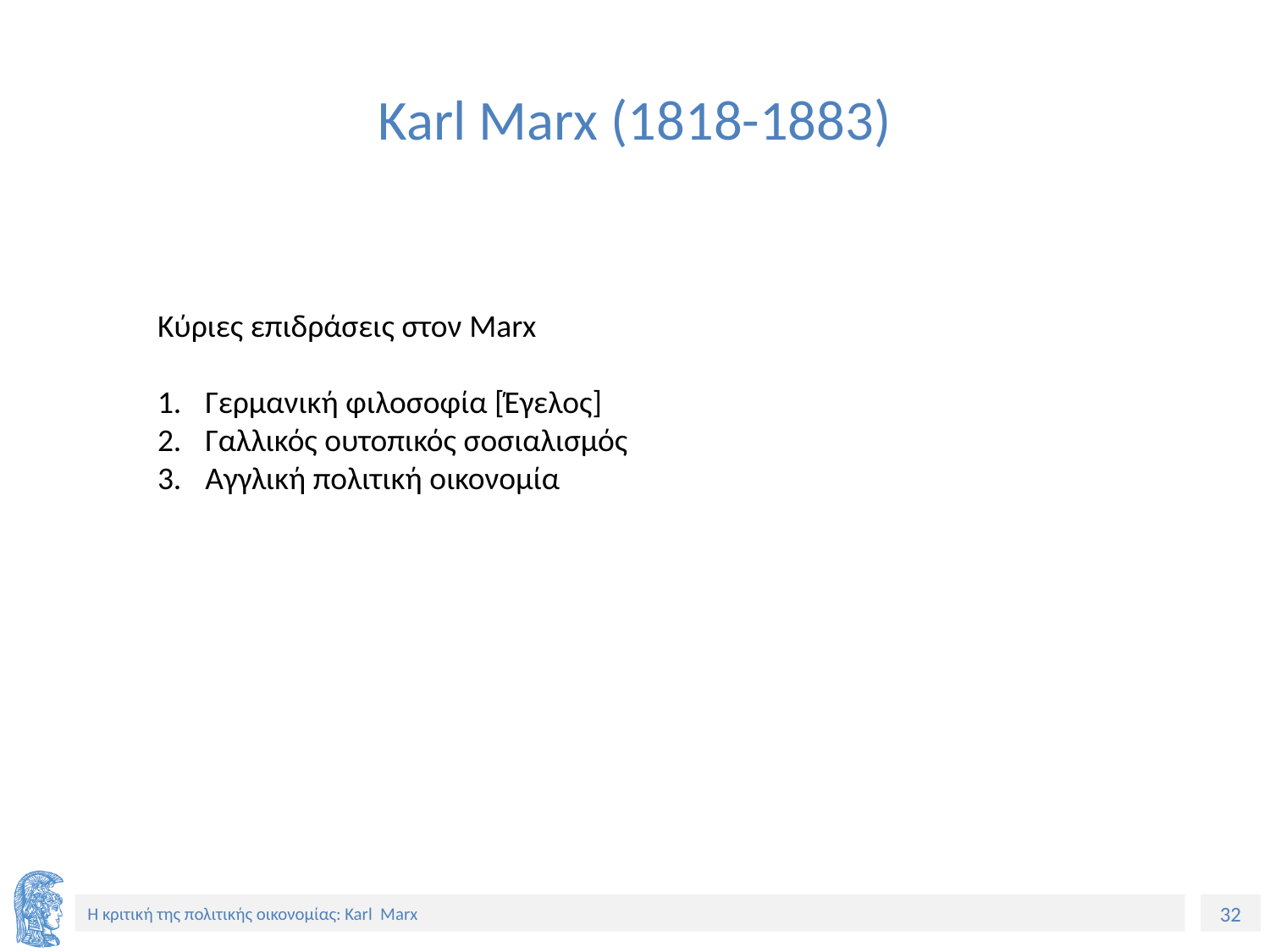

# Karl Marx (1818-1883)
Κύριες επιδράσεις στον Marx

Γερμανική φιλοσοφία [Έγελος]
Γαλλικός ουτοπικός σοσιαλισμός
Αγγλική πολιτική οικονομία